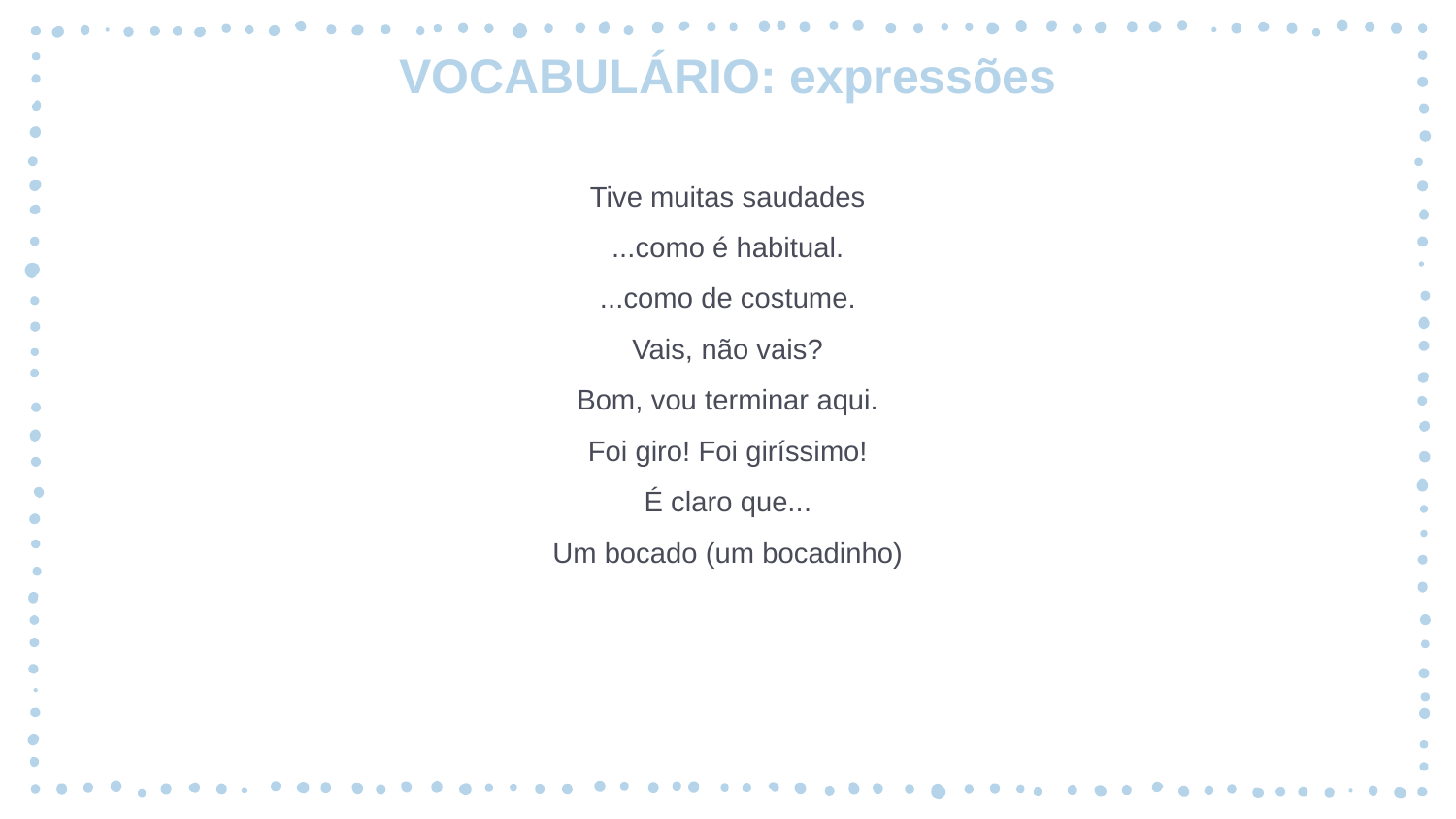

# VOCABULÁRIO: expressões
Tive muitas saudades
...como é habitual.
...como de costume.
Vais, não vais?
Bom, vou terminar aqui.
Foi giro! Foi giríssimo!
É claro que...
Um bocado (um bocadinho)